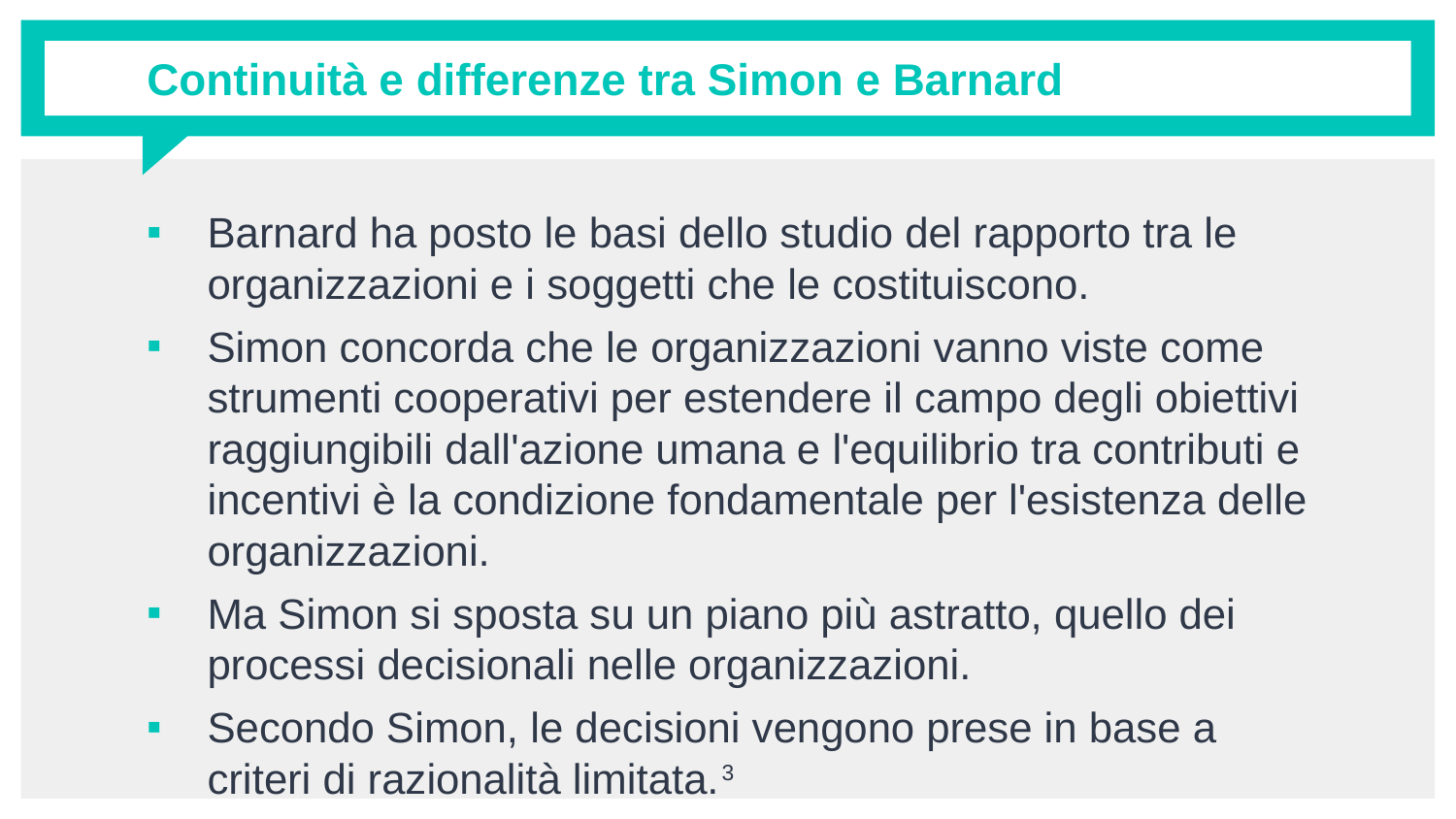

# Continuità e differenze tra Simon e Barnard
Barnard ha posto le basi dello studio del rapporto tra le organizzazioni e i soggetti che le costituiscono.
Simon concorda che le organizzazioni vanno viste come strumenti cooperativi per estendere il campo degli obiettivi raggiungibili dall'azione umana e l'equilibrio tra contributi e incentivi è la condizione fondamentale per l'esistenza delle organizzazioni.
Ma Simon si sposta su un piano più astratto, quello dei processi decisionali nelle organizzazioni.
Secondo Simon, le decisioni vengono prese in base a criteri di razionalità limitata.
3